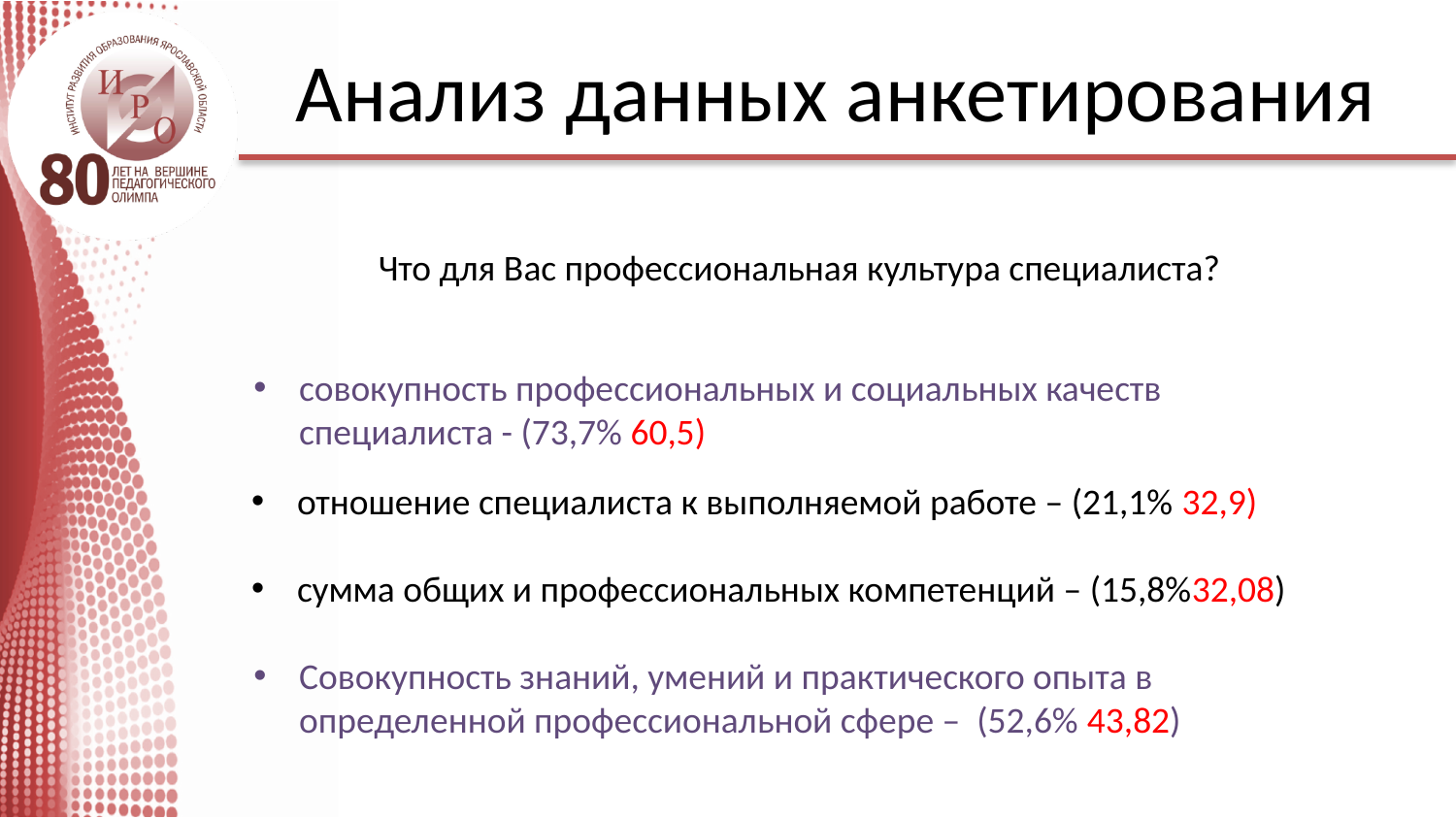

# Анализ данных анкетирования
Что для Вас профессиональная культура специалиста?
совокупность профессиональных и социальных качеств специалиста - (73,7% 60,5)
отношение специалиста к выполняемой работе – (21,1% 32,9)
сумма общих и профессиональных компетенций – (15,8%32,08)
Совокупность знаний, умений и практического опыта в определенной профессиональной сфере –  (52,6% 43,82)